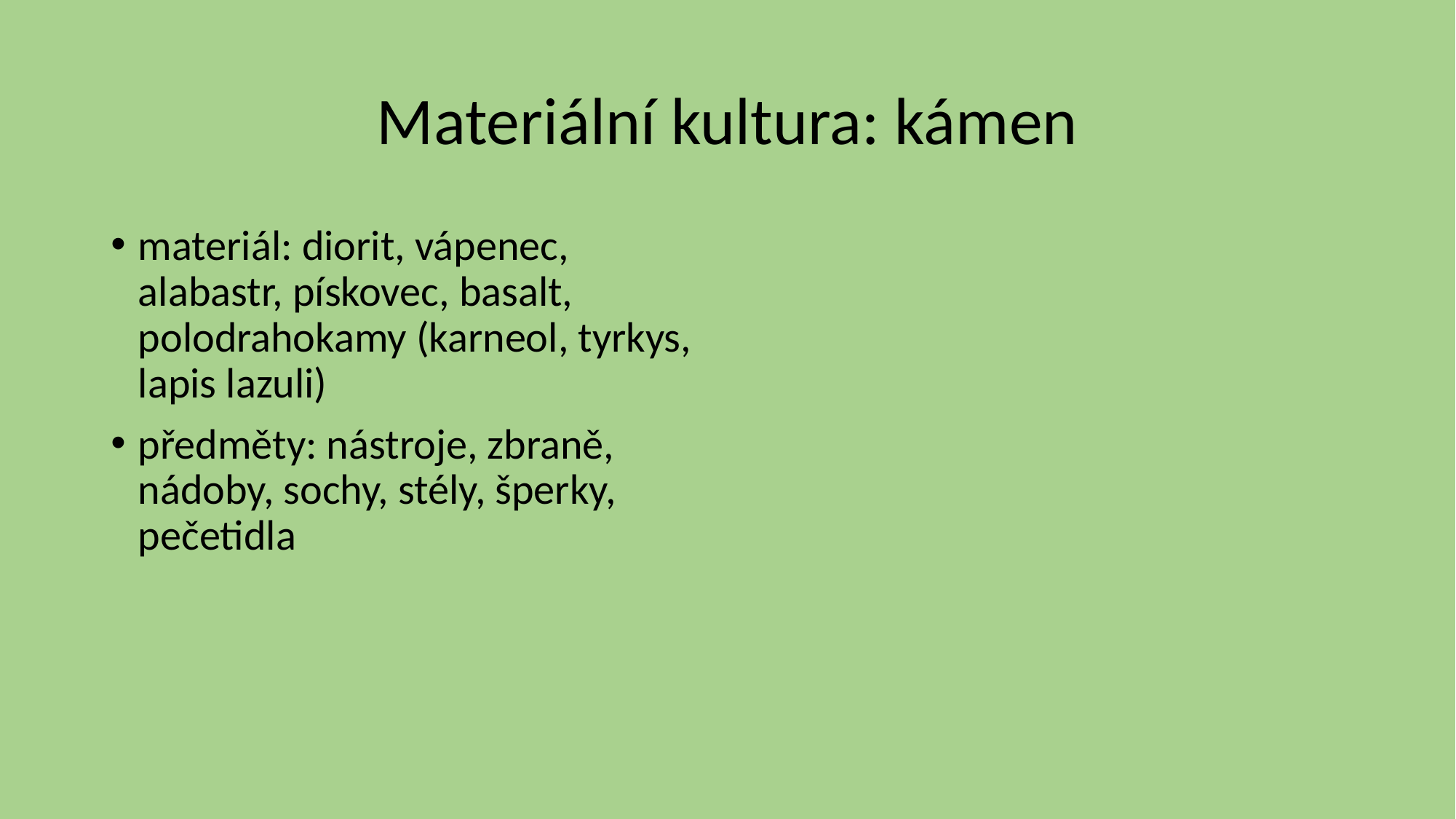

# Materiální kultura: kámen
materiál: diorit, vápenec, alabastr, pískovec, basalt, polodrahokamy (karneol, tyrkys, lapis lazuli)
předměty: nástroje, zbraně, nádoby, sochy, stély, šperky, pečetidla